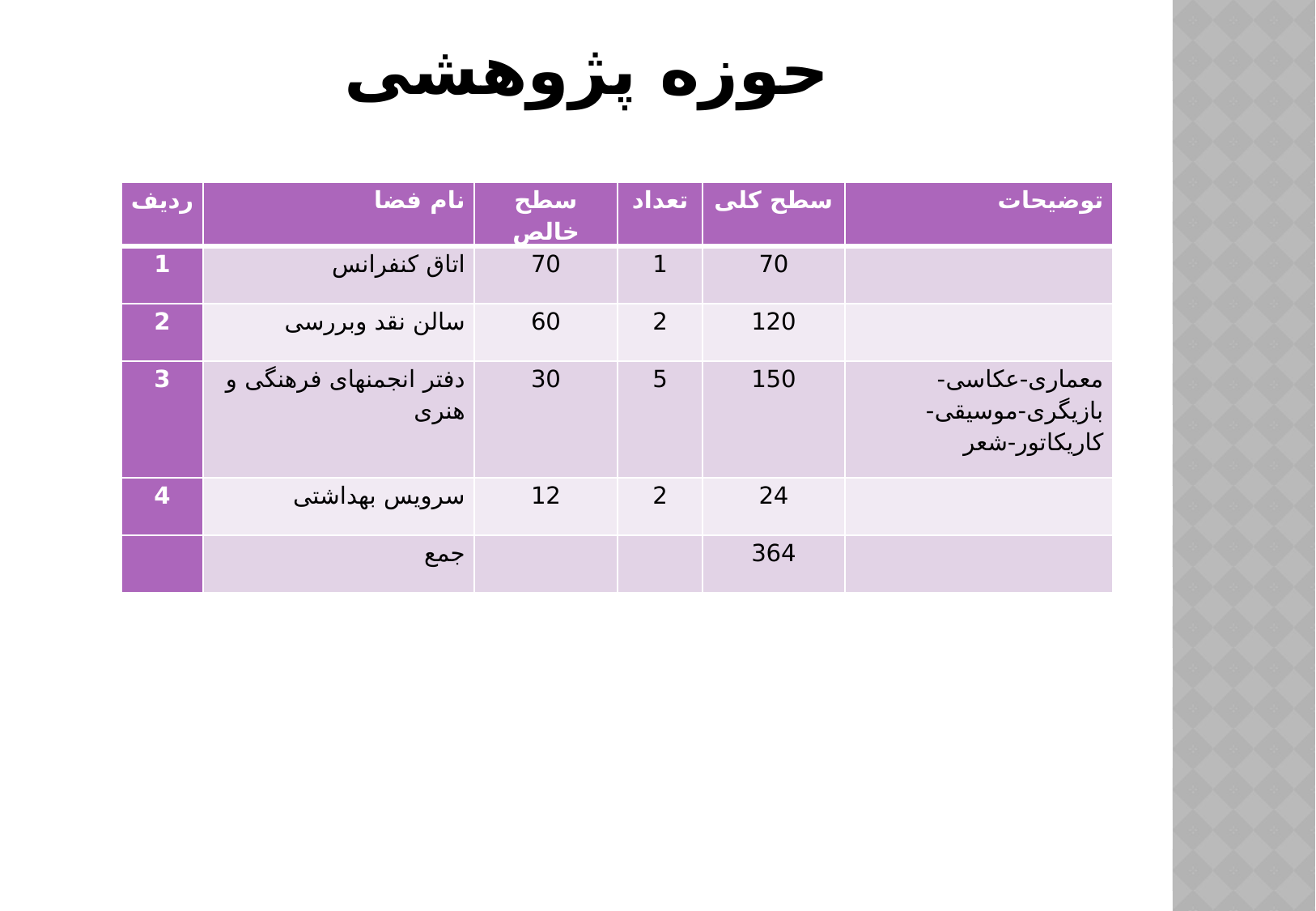

حوزه پژوهشی
| ردیف | نام فضا | سطح خالص | تعداد | سطح کلی | توضیحات |
| --- | --- | --- | --- | --- | --- |
| 1 | اتاق کنفرانس | 70 | 1 | 70 |  |
| 2 | سالن نقد وبررسی | 60 | 2 | 120 |  |
| 3 | دفتر انجمنهای فرهنگی و هنری | 30 | 5 | 150 | معماری-عکاسی-بازیگری-موسیقی-کاریکاتور-شعر |
| 4 | سرویس بهداشتی | 12 | 2 | 24 |  |
|  | جمع |  |  | 364 |  |